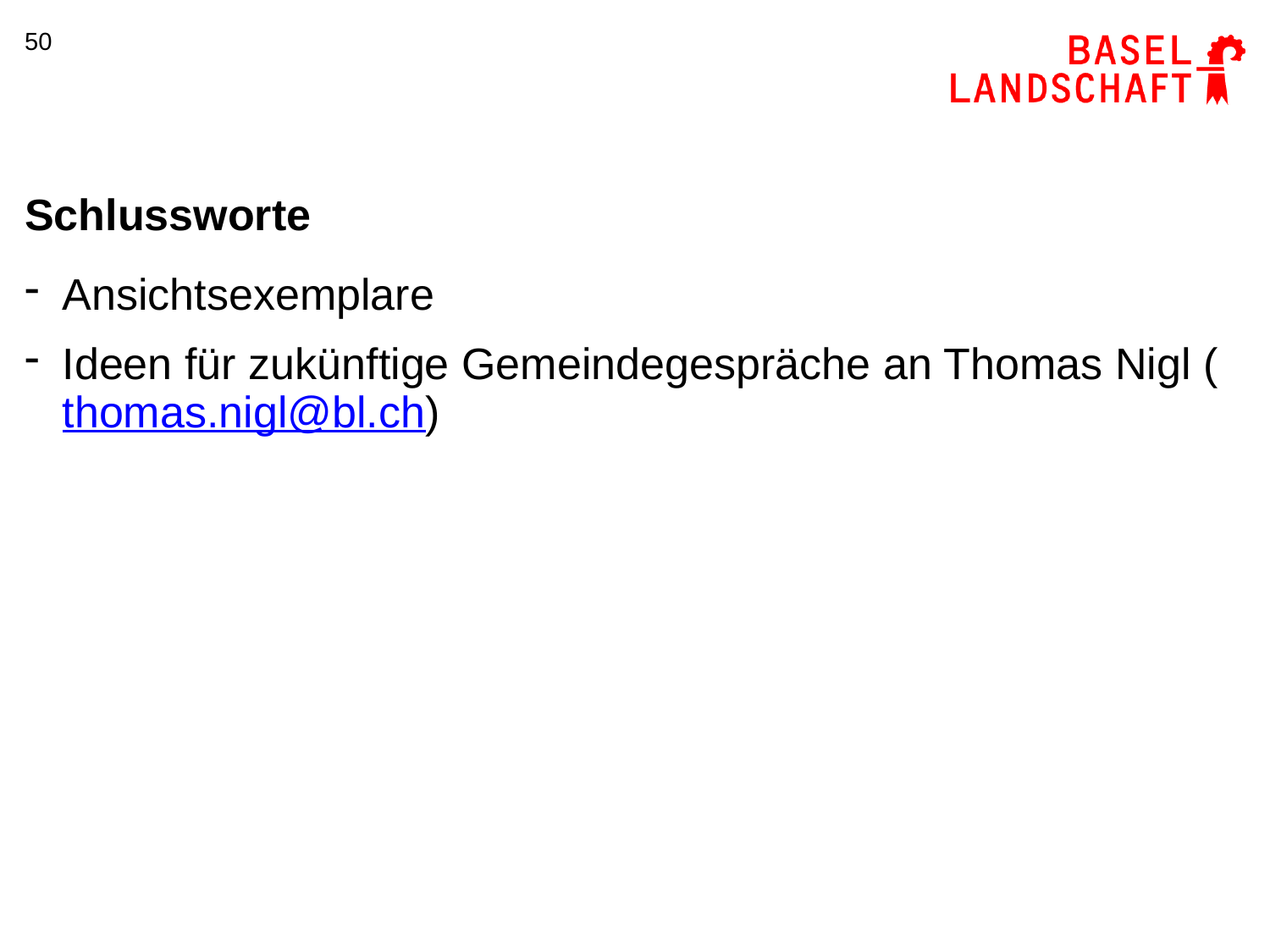

50
# Schlussworte
Ansichtsexemplare
Ideen für zukünftige Gemeindegespräche an Thomas Nigl (thomas.nigl@bl.ch)